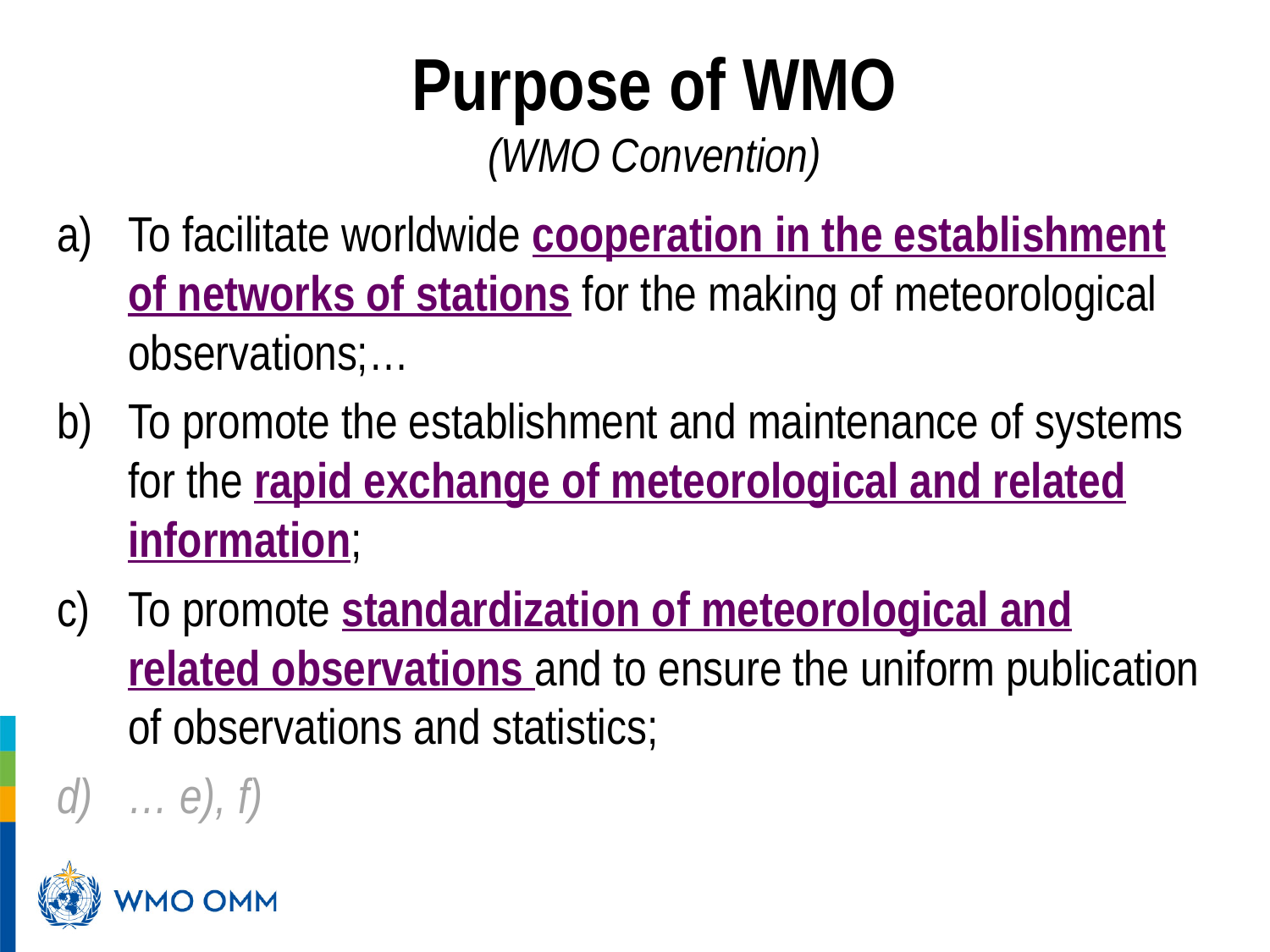

# Purpose of WMO (WMO Convention)
To facilitate worldwide cooperation in the establishment of networks of stations for the making of meteorological observations;…
To promote the establishment and maintenance of systems for the rapid exchange of meteorological and related information;
To promote standardization of meteorological and related observations and to ensure the uniform publication of observations and statistics;
… e), f)